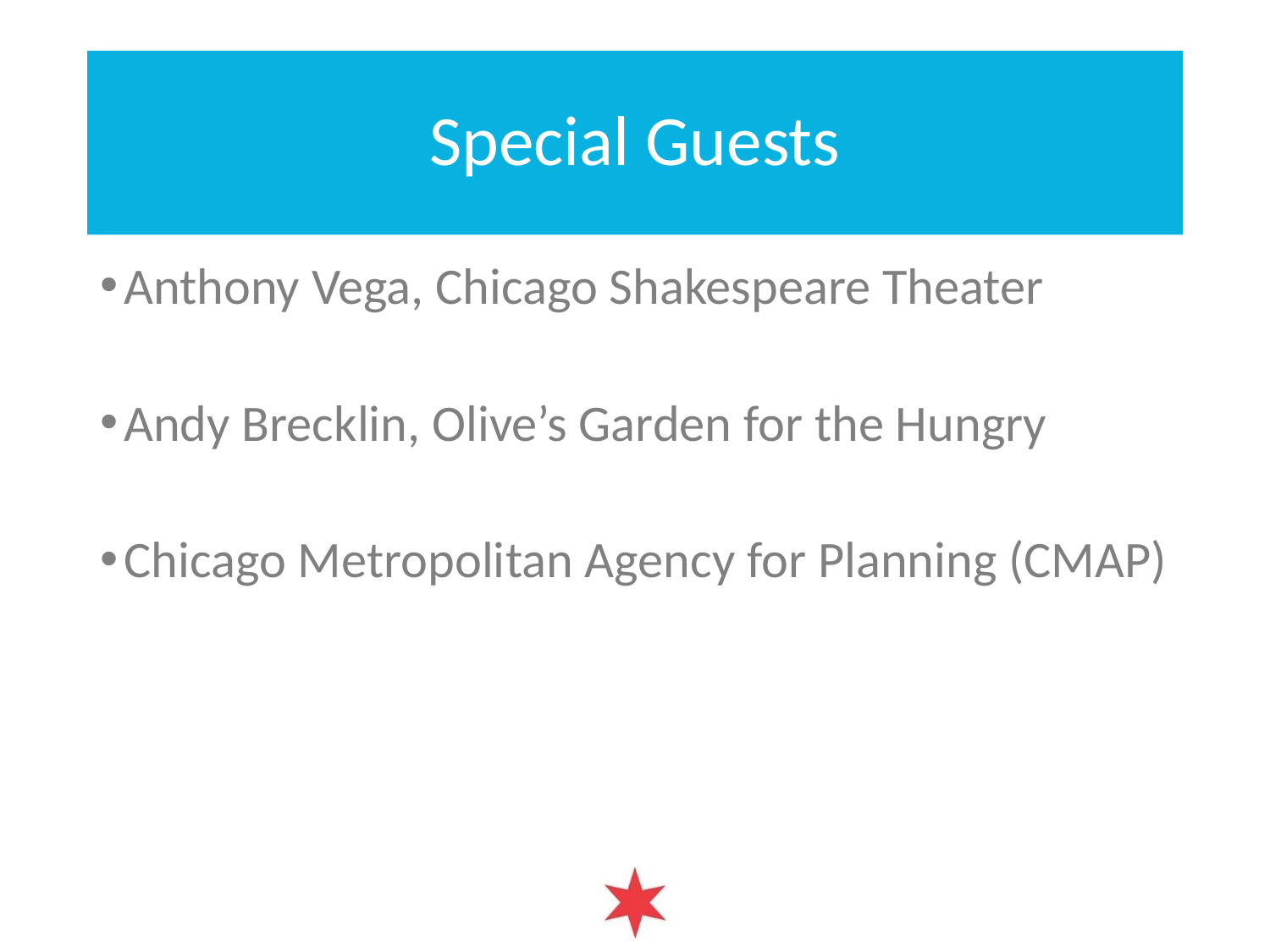

# Special Guests
Anthony Vega, Chicago Shakespeare Theater

Andy Brecklin, Olive’s Garden for the Hungry

Chicago Metropolitan Agency for Planning (CMAP)
2